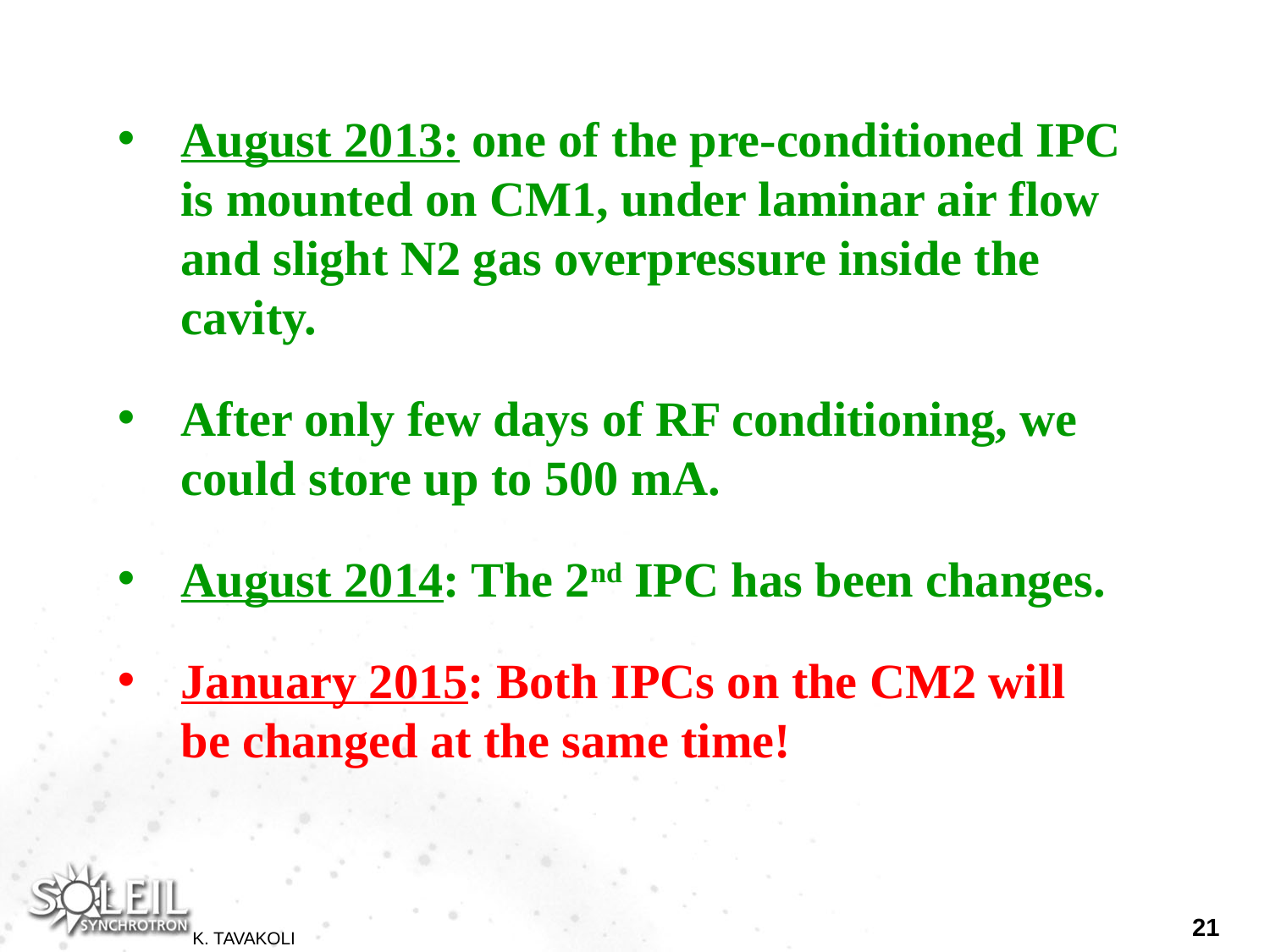

August 2013: one of the pre-conditioned IPC is mounted on CM1, under laminar air flow and slight N2 gas overpressure inside the cavity.

After only few days of RF conditioning, we could store up to 500 mA.

August 2014: The 2nd IPC has been changes.

January 2015: Both IPCs on the CM2 will be changed at the same time!
21